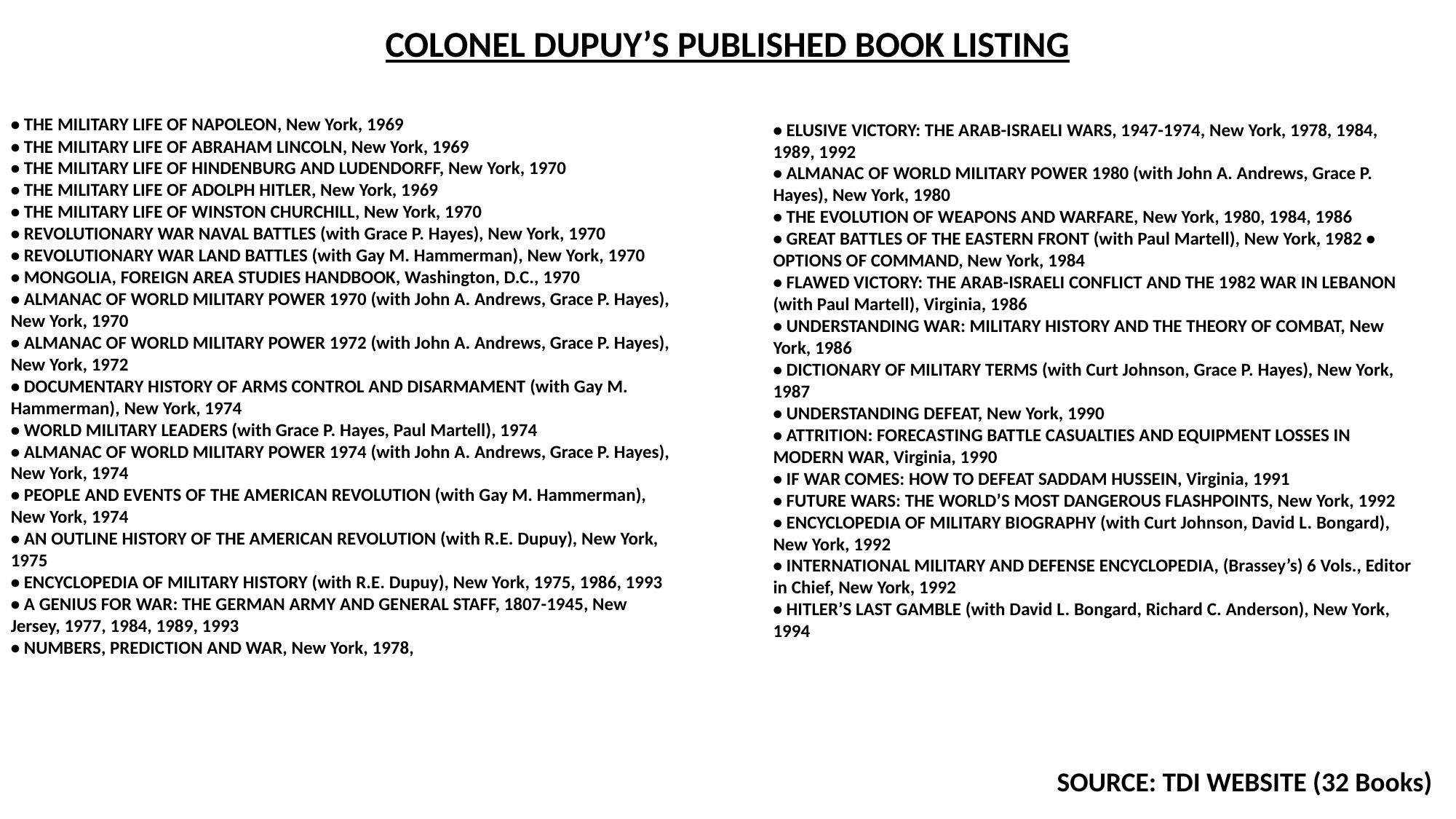

COLONEL DUPUY’S PUBLISHED BOOK LISTING
• THE MILITARY LIFE OF NAPOLEON, New York, 1969
• THE MILITARY LIFE OF ABRAHAM LINCOLN, New York, 1969
• THE MILITARY LIFE OF HINDENBURG AND LUDENDORFF, New York, 1970
• THE MILITARY LIFE OF ADOLPH HITLER, New York, 1969
• THE MILITARY LIFE OF WINSTON CHURCHILL, New York, 1970
• REVOLUTIONARY WAR NAVAL BATTLES (with Grace P. Hayes), New York, 1970
• REVOLUTIONARY WAR LAND BATTLES (with Gay M. Hammerman), New York, 1970
• MONGOLIA, FOREIGN AREA STUDIES HANDBOOK, Washington, D.C., 1970
• ALMANAC OF WORLD MILITARY POWER 1970 (with John A. Andrews, Grace P. Hayes), New York, 1970
• ALMANAC OF WORLD MILITARY POWER 1972 (with John A. Andrews, Grace P. Hayes), New York, 1972
• DOCUMENTARY HISTORY OF ARMS CONTROL AND DISARMAMENT (with Gay M. Hammerman), New York, 1974
• WORLD MILITARY LEADERS (with Grace P. Hayes, Paul Martell), 1974
• ALMANAC OF WORLD MILITARY POWER 1974 (with John A. Andrews, Grace P. Hayes), New York, 1974
• PEOPLE AND EVENTS OF THE AMERICAN REVOLUTION (with Gay M. Hammerman), New York, 1974
• AN OUTLINE HISTORY OF THE AMERICAN REVOLUTION (with R.E. Dupuy), New York, 1975
• ENCYCLOPEDIA OF MILITARY HISTORY (with R.E. Dupuy), New York, 1975, 1986, 1993
• A GENIUS FOR WAR: THE GERMAN ARMY AND GENERAL STAFF, 1807-1945, New Jersey, 1977, 1984, 1989, 1993
• NUMBERS, PREDICTION AND WAR, New York, 1978,
• ELUSIVE VICTORY: THE ARAB-ISRAELI WARS, 1947-1974, New York, 1978, 1984, 1989, 1992
• ALMANAC OF WORLD MILITARY POWER 1980 (with John A. Andrews, Grace P. Hayes), New York, 1980
• THE EVOLUTION OF WEAPONS AND WARFARE, New York, 1980, 1984, 1986
• GREAT BATTLES OF THE EASTERN FRONT (with Paul Martell), New York, 1982 • OPTIONS OF COMMAND, New York, 1984
• FLAWED VICTORY: THE ARAB-ISRAELI CONFLICT AND THE 1982 WAR IN LEBANON (with Paul Martell), Virginia, 1986
• UNDERSTANDING WAR: MILITARY HISTORY AND THE THEORY OF COMBAT, New York, 1986
• DICTIONARY OF MILITARY TERMS (with Curt Johnson, Grace P. Hayes), New York, 1987
• UNDERSTANDING DEFEAT, New York, 1990
• ATTRITION: FORECASTING BATTLE CASUALTIES AND EQUIPMENT LOSSES IN MODERN WAR, Virginia, 1990
• IF WAR COMES: HOW TO DEFEAT SADDAM HUSSEIN, Virginia, 1991
• FUTURE WARS: THE WORLD’S MOST DANGEROUS FLASHPOINTS, New York, 1992
• ENCYCLOPEDIA OF MILITARY BIOGRAPHY (with Curt Johnson, David L. Bongard), New York, 1992
• INTERNATIONAL MILITARY AND DEFENSE ENCYCLOPEDIA, (Brassey’s) 6 Vols., Editor in Chief, New York, 1992
• HITLER’S LAST GAMBLE (with David L. Bongard, Richard C. Anderson), New York, 1994
SOURCE: TDI WEBSITE (32 Books)